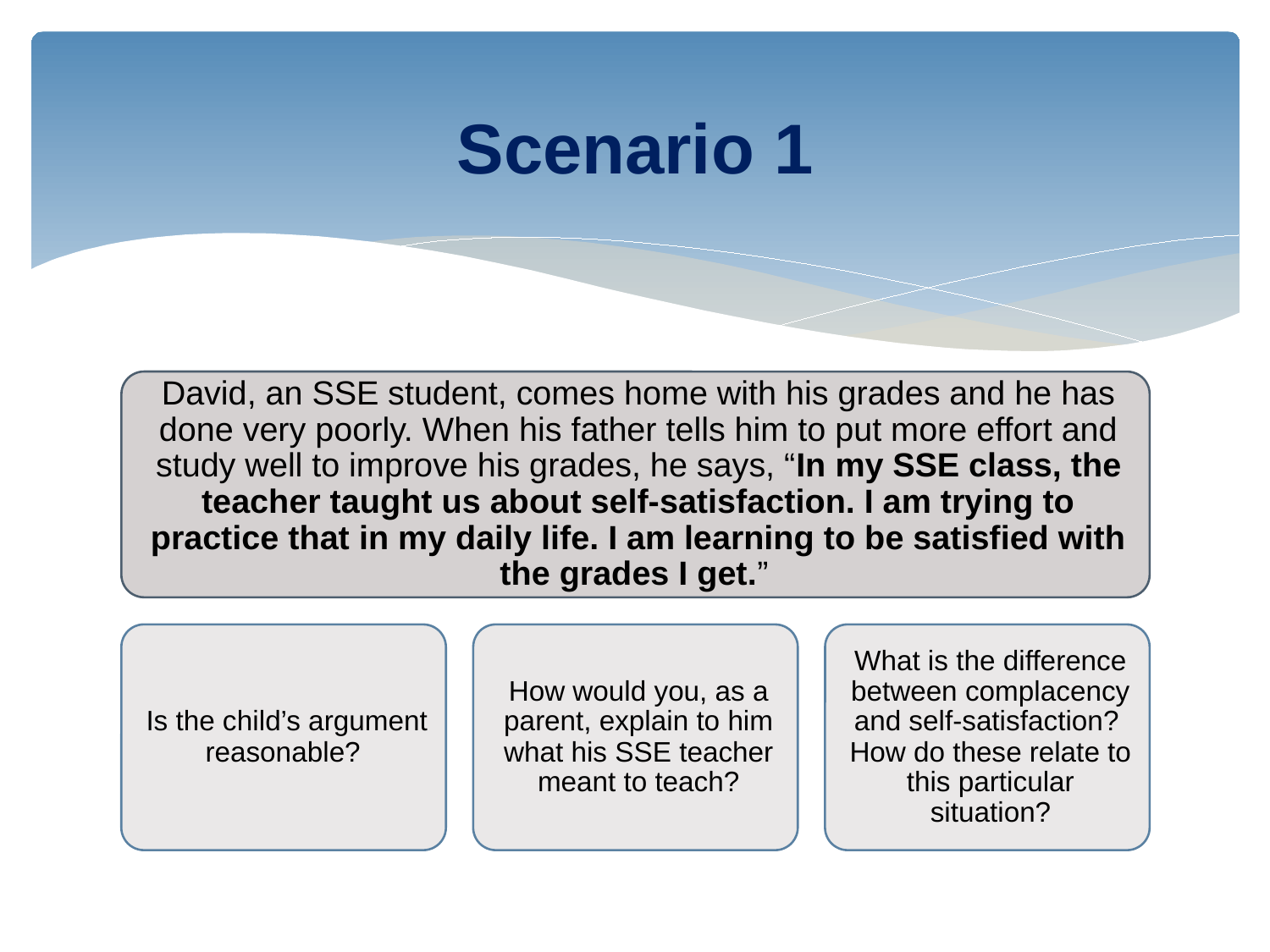

# Scenario 1
David, an SSE student, comes home with his grades and he has done very poorly. When his father tells him to put more effort and study well to improve his grades, he says, “In my SSE class, the teacher taught us about self-satisfaction. I am trying to practice that in my daily life. I am learning to be satisfied with the grades I get.”
Is the child’s argument reasonable?
How would you, as a parent, explain to him what his SSE teacher meant to teach?
What is the difference between complacency and self-satisfaction?  How do these relate to this particular situation?